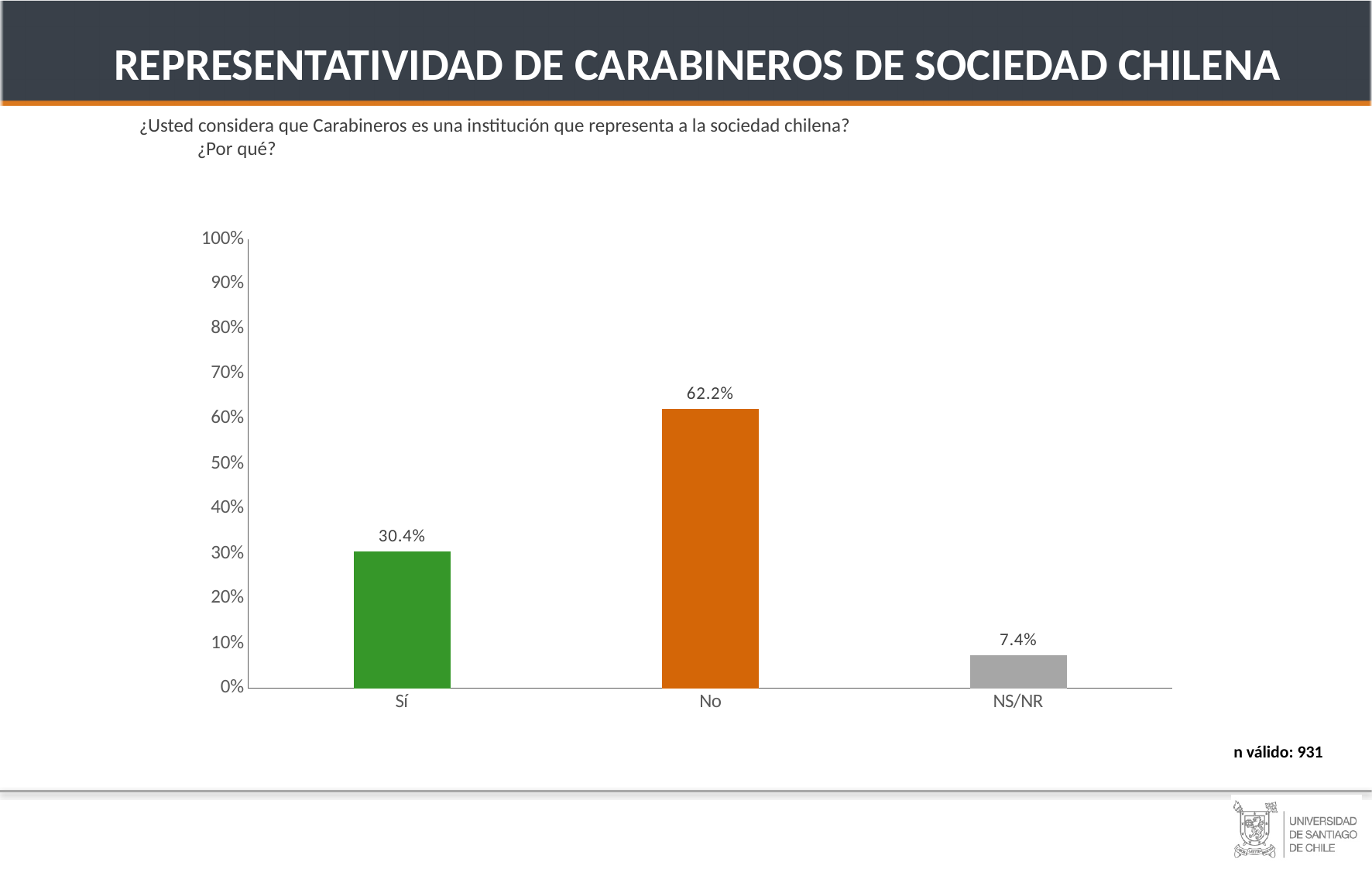

REPRESENTATIVIDAD DE CARABINEROS DE SOCIEDAD CHILENA
¿Usted considera que Carabineros es una institución que representa a la sociedad chilena?
¿Por qué?
JOVEN
(18 A 30)

### Chart

| Category | Serie 1 |
|---|---|
| Sí | 0.30443994226680865 |
| No | 0.6218082692168009 |
| NS/NR | 0.07375178851639044 |
ADULTO MAYR
(31 A 54)
HOMBRES
n válido: 931